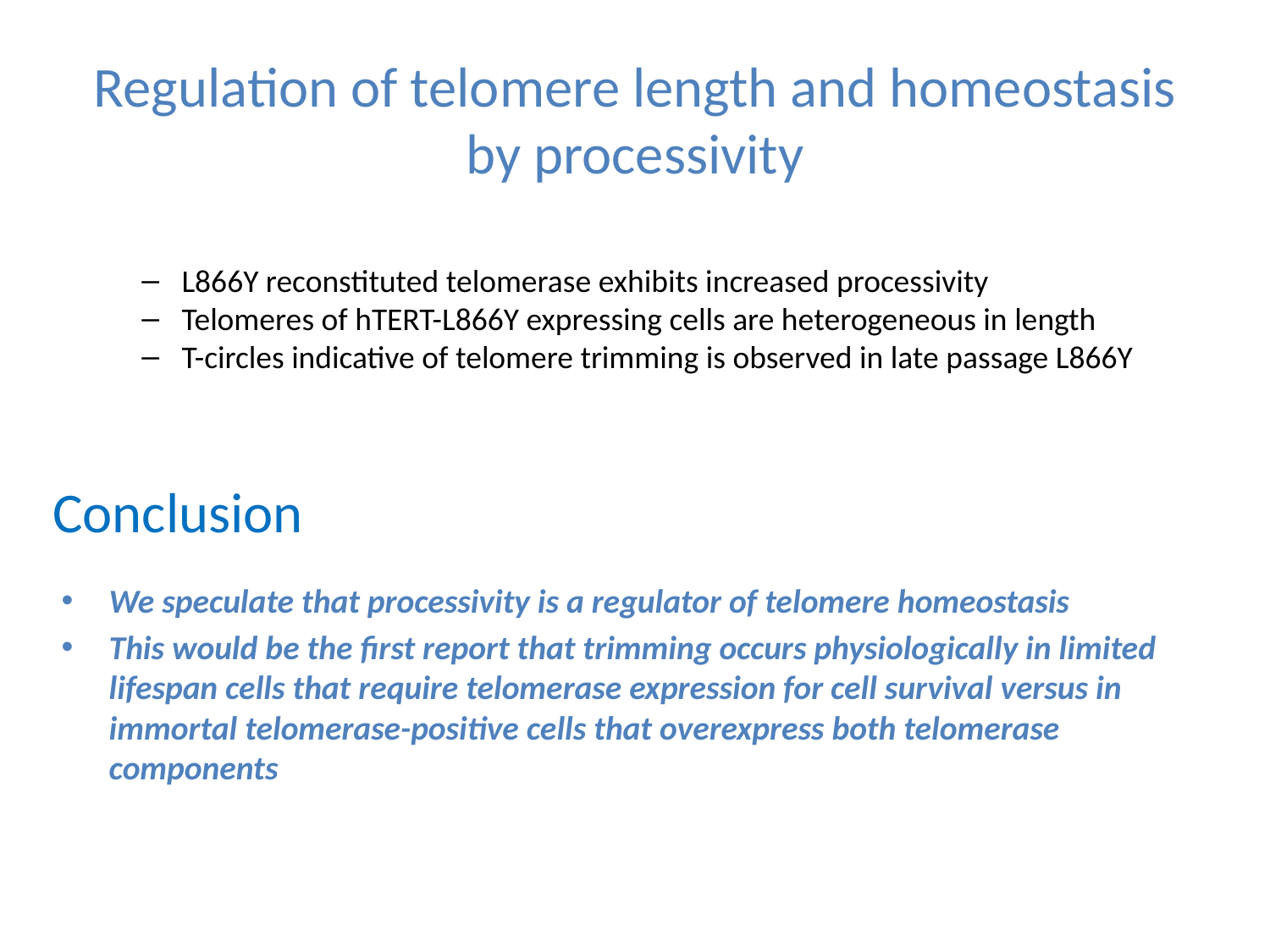

# Regulation of telomere length and homeostasis by processivity

L866Y reconstituted telomerase exhibits increased processivity
Telomeres of hTERT-L866Y expressing cells are heterogeneous in length
T-circles indicative of telomere trimming is observed in late passage L866Y

Conclusion

We speculate that processivity is a regulator of telomere homeostasis
This would be the first report that trimming occurs physiologically in limited lifespan cells that require telomerase expression for cell survival versus in immortal telomerase-positive cells that overexpress both telomerase components